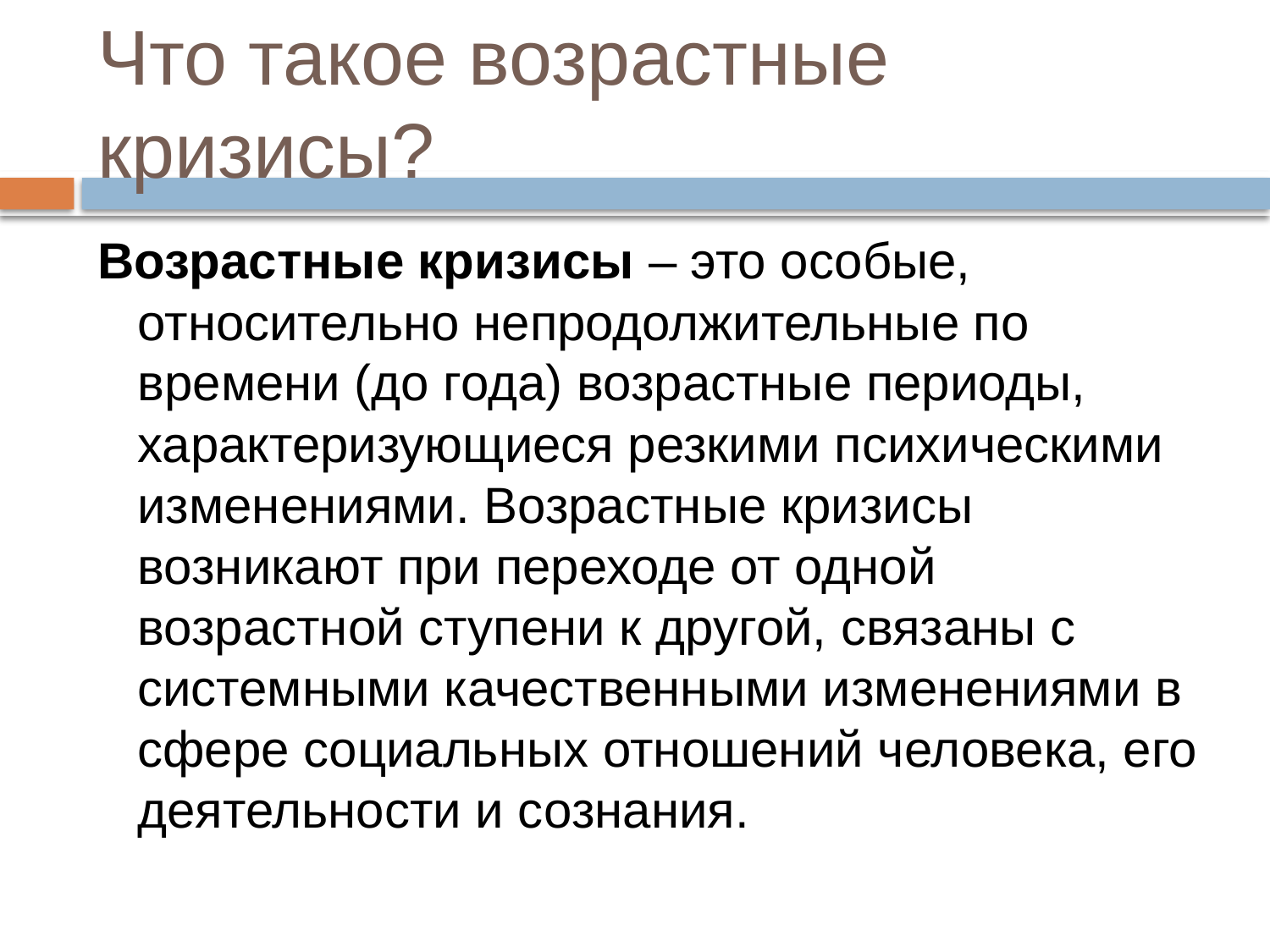

# Что такое возрастные кризисы?
Возрастные кризисы – это особые, относительно непродолжительные по времени (до года) возрастные периоды, характеризующиеся резкими психическими изменениями. Возрастные кризисы возникают при переходе от одной возрастной ступени к другой, связаны с системными качественными изменениями в сфере социальных отношений человека, его деятельности и сознания.